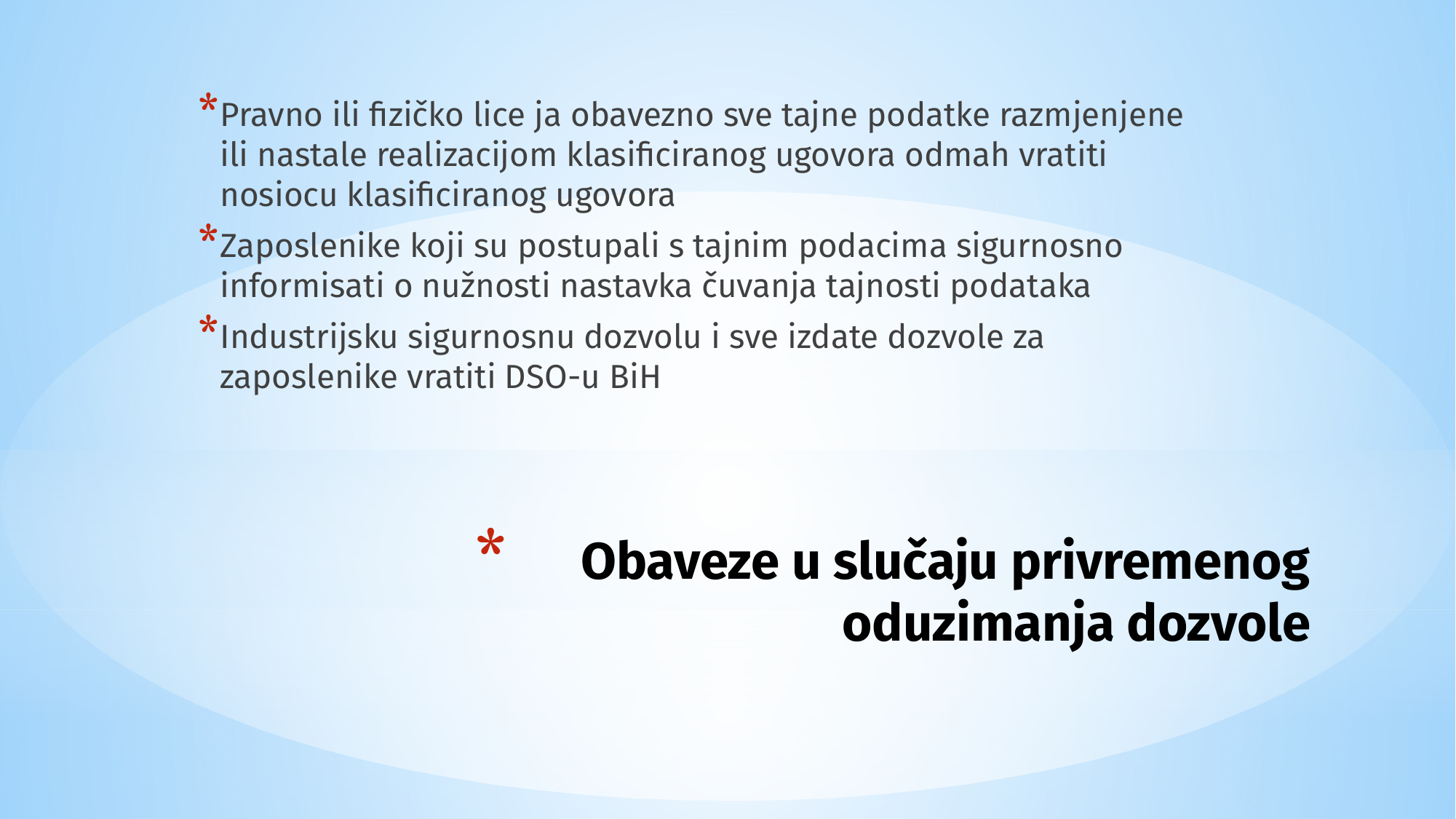

Pravno ili fizičko lice ja obavezno sve tajne podatke razmjenjene ili nastale realizacijom klasificiranog ugovora odmah vratiti nosiocu klasificiranog ugovora
Zaposlenike koji su postupali s tajnim podacima sigurnosno informisati o nužnosti nastavka čuvanja tajnosti podataka
Industrijsku sigurnosnu dozvolu i sve izdate dozvole za zaposlenike vratiti DSO-u BiH
# Obaveze u slučaju privremenog oduzimanja dozvole